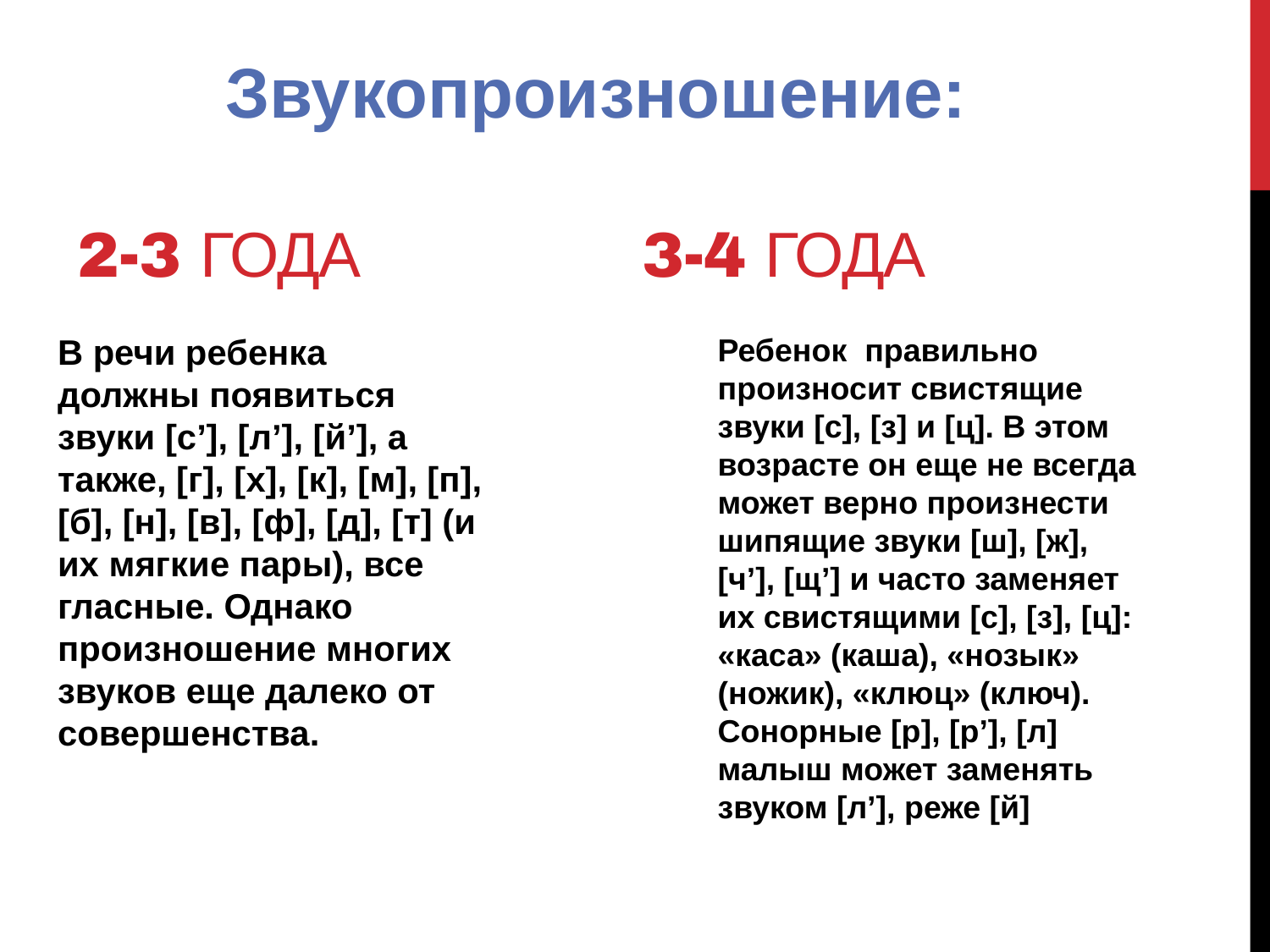

Звукопроизношение:
# 2-3 года              3-4 года
В речи ребенка   должны появиться звуки [с’], [л’], [й’], а также, [г], [х], [к], [м], [п], [б], [н], [в], [ф], [д], [т] (и их мягкие пары), все гласные. Однако произношение многих звуков еще далеко от совершенства.
Ребенок  правильно произносит свистящие звуки [с], [з] и [ц]. В этом возрасте он еще не всегда может верно произнести шипящие звуки [ш], [ж], [ч’], [щ’] и часто заменяет их свистящими [с], [з], [ц]: «каса» (каша), «нозык» (ножик), «клюц» (ключ). Сонорные [р], [р’], [л] малыш может заменять звуком [л’], реже [й]